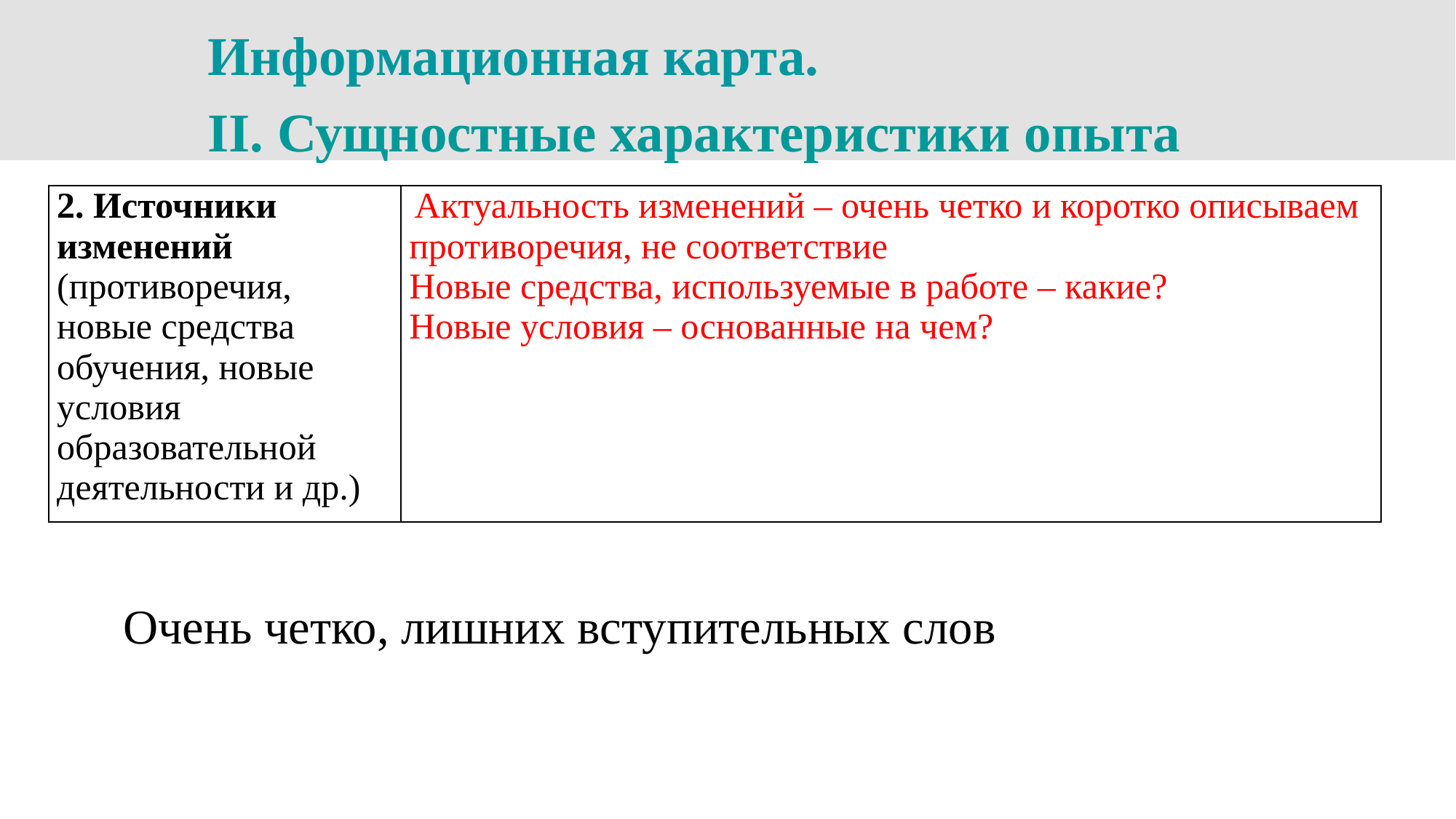

Информационная карта.
II. Сущностные характеристики опыта

| 2. Источники изменений (противоречия, новые средства обучения, новые условия образовательной деятельности и др.) | Актуальность изменений – очень четко и коротко описываем противоречия, не соответствие Новые средства, используемые в работе – какие? Новые условия – основанные на чем? |
| --- | --- |
Очень четко, лишних вступительных слов